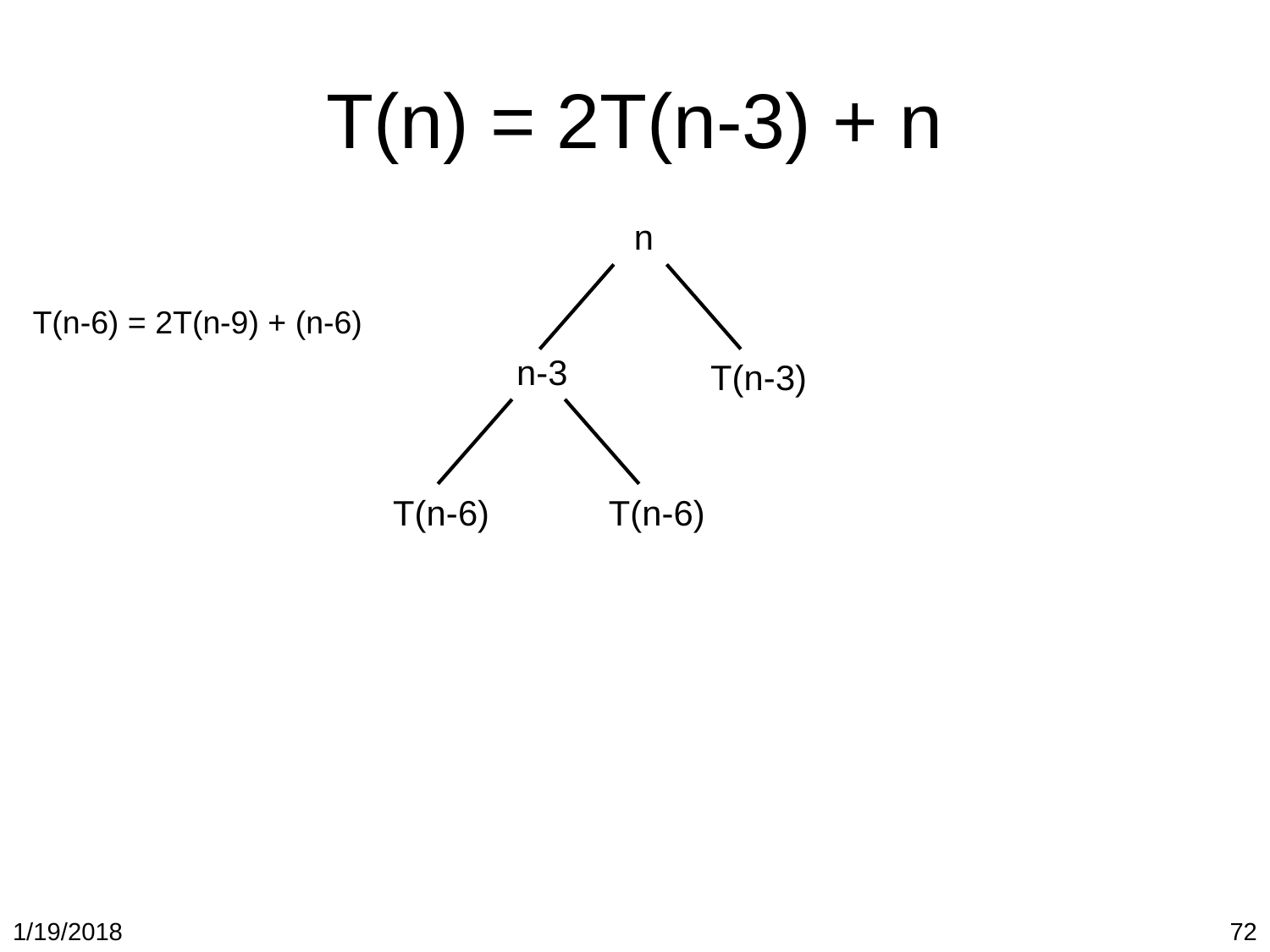

# T(n) = 2T(n-3) + n
n
T(n-6) = 2T(n-9) + (n-6)
n-3
T(n-3)
T(n-6)
T(n-6)
1/19/2018
72